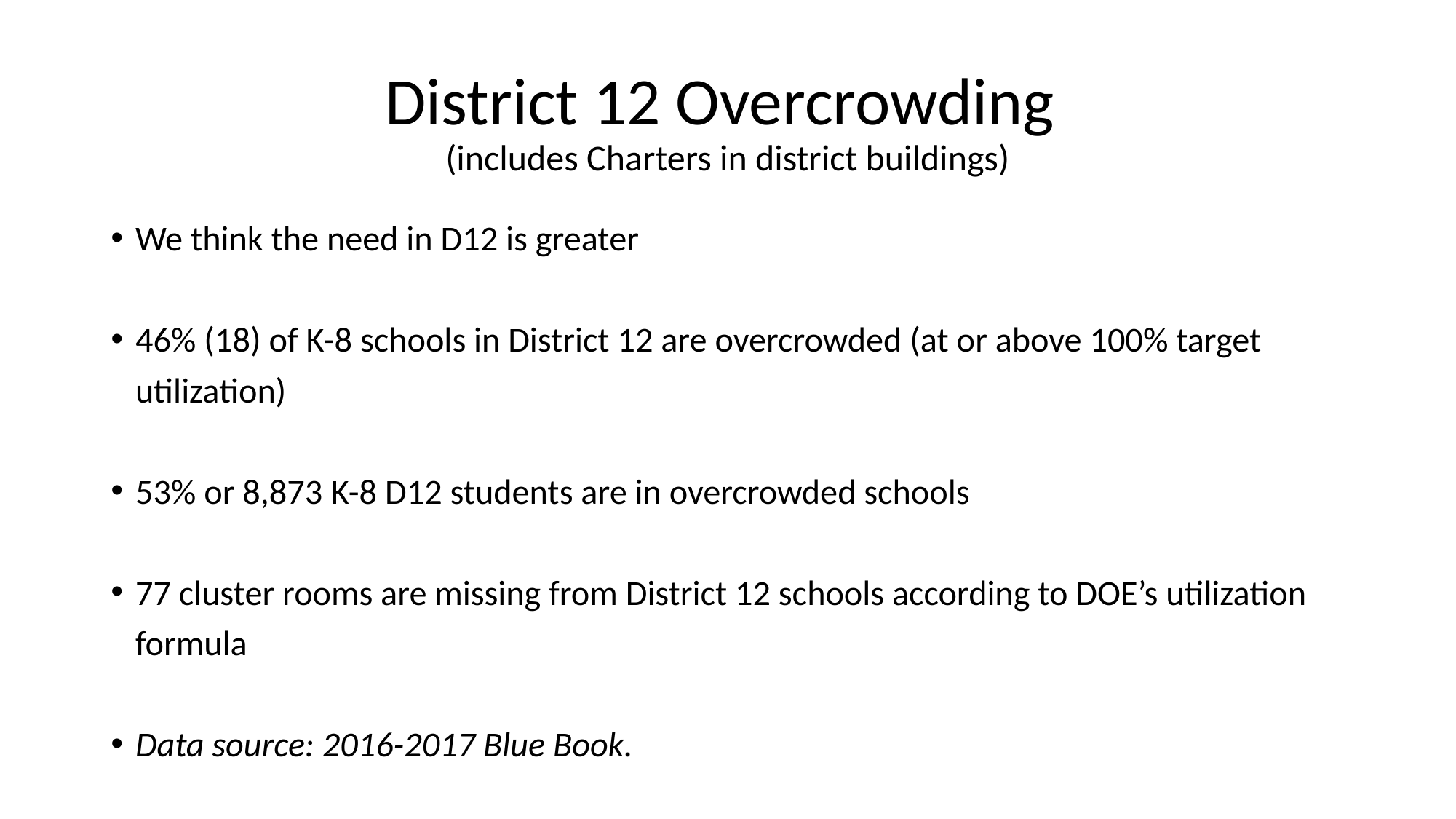

# District 12 Overcrowding (includes Charters in district buildings)
We think the need in D12 is greater

46% (18) of K-8 schools in District 12 are overcrowded (at or above 100% target utilization)

53% or 8,873 K-8 D12 students are in overcrowded schools

77 cluster rooms are missing from District 12 schools according to DOE’s utilization formula

Data source: 2016-2017 Blue Book.